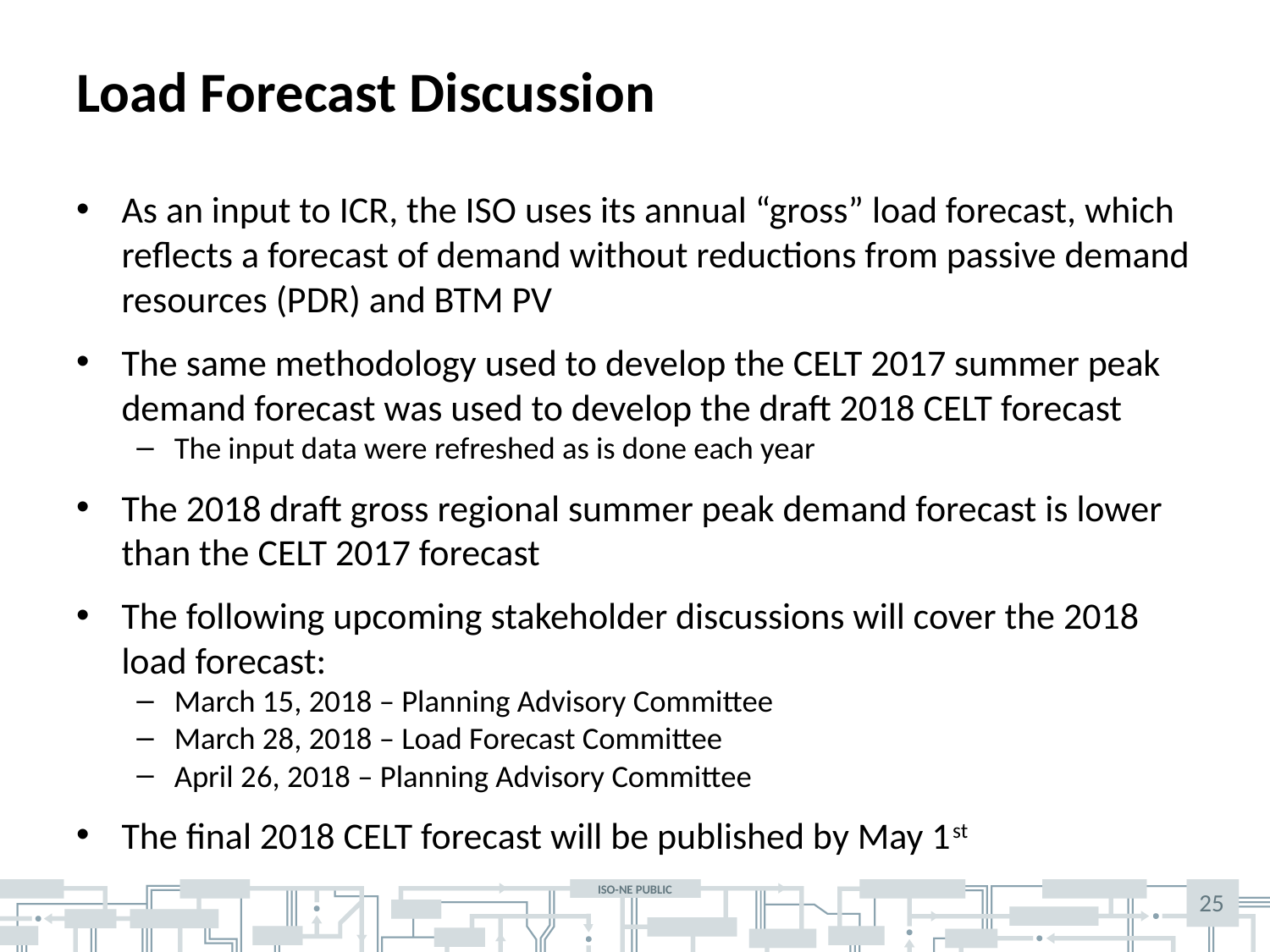

# Load Forecast Discussion
As an input to ICR, the ISO uses its annual “gross” load forecast, which reflects a forecast of demand without reductions from passive demand resources (PDR) and BTM PV
The same methodology used to develop the CELT 2017 summer peak demand forecast was used to develop the draft 2018 CELT forecast
The input data were refreshed as is done each year
The 2018 draft gross regional summer peak demand forecast is lower than the CELT 2017 forecast
The following upcoming stakeholder discussions will cover the 2018 load forecast:
March 15, 2018 – Planning Advisory Committee
March 28, 2018 – Load Forecast Committee
April 26, 2018 – Planning Advisory Committee
The final 2018 CELT forecast will be published by May 1st
25